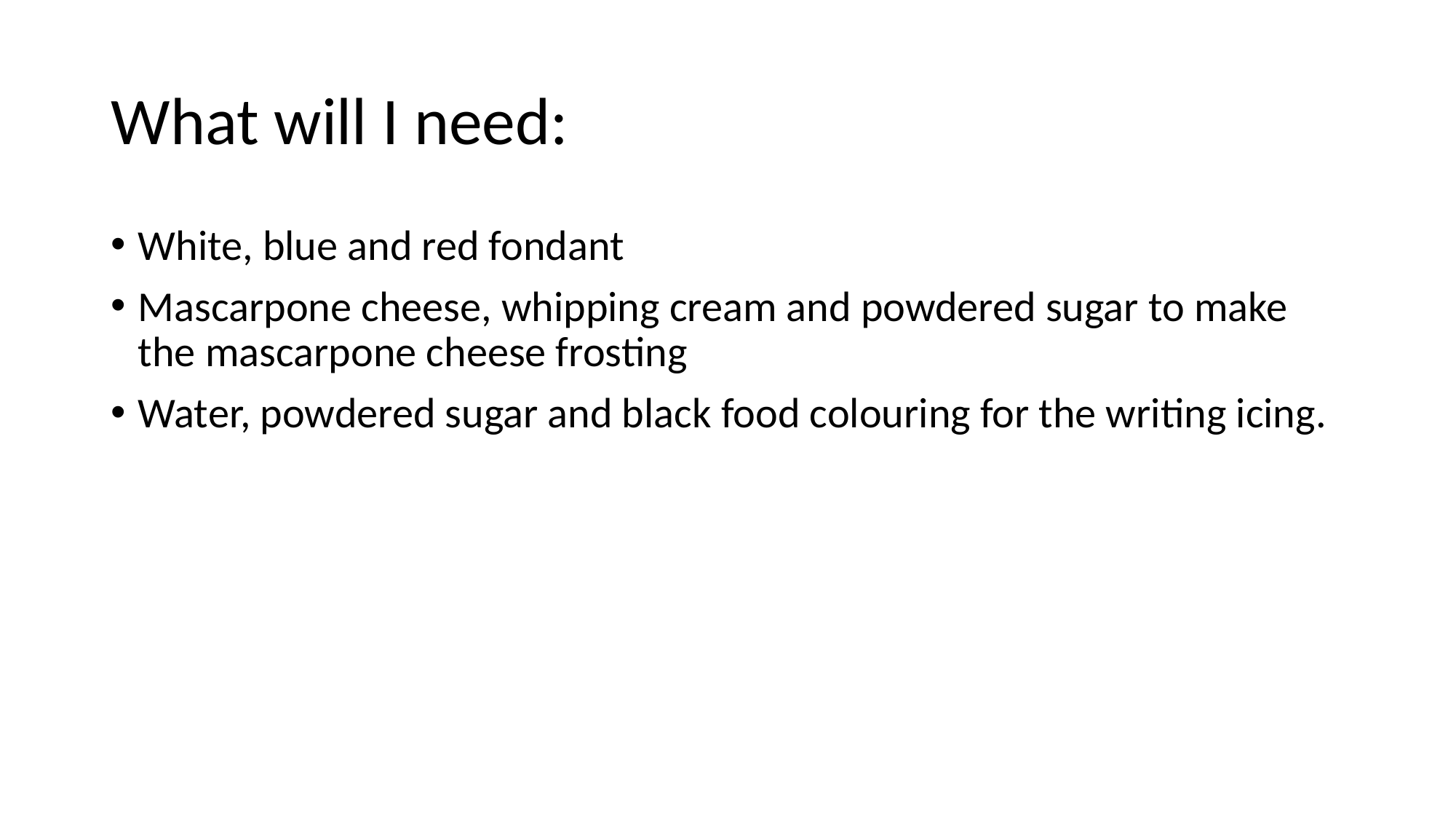

# What will I need:
White, blue and red fondant
Mascarpone cheese, whipping cream and powdered sugar to make the mascarpone cheese frosting
Water, powdered sugar and black food colouring for the writing icing.